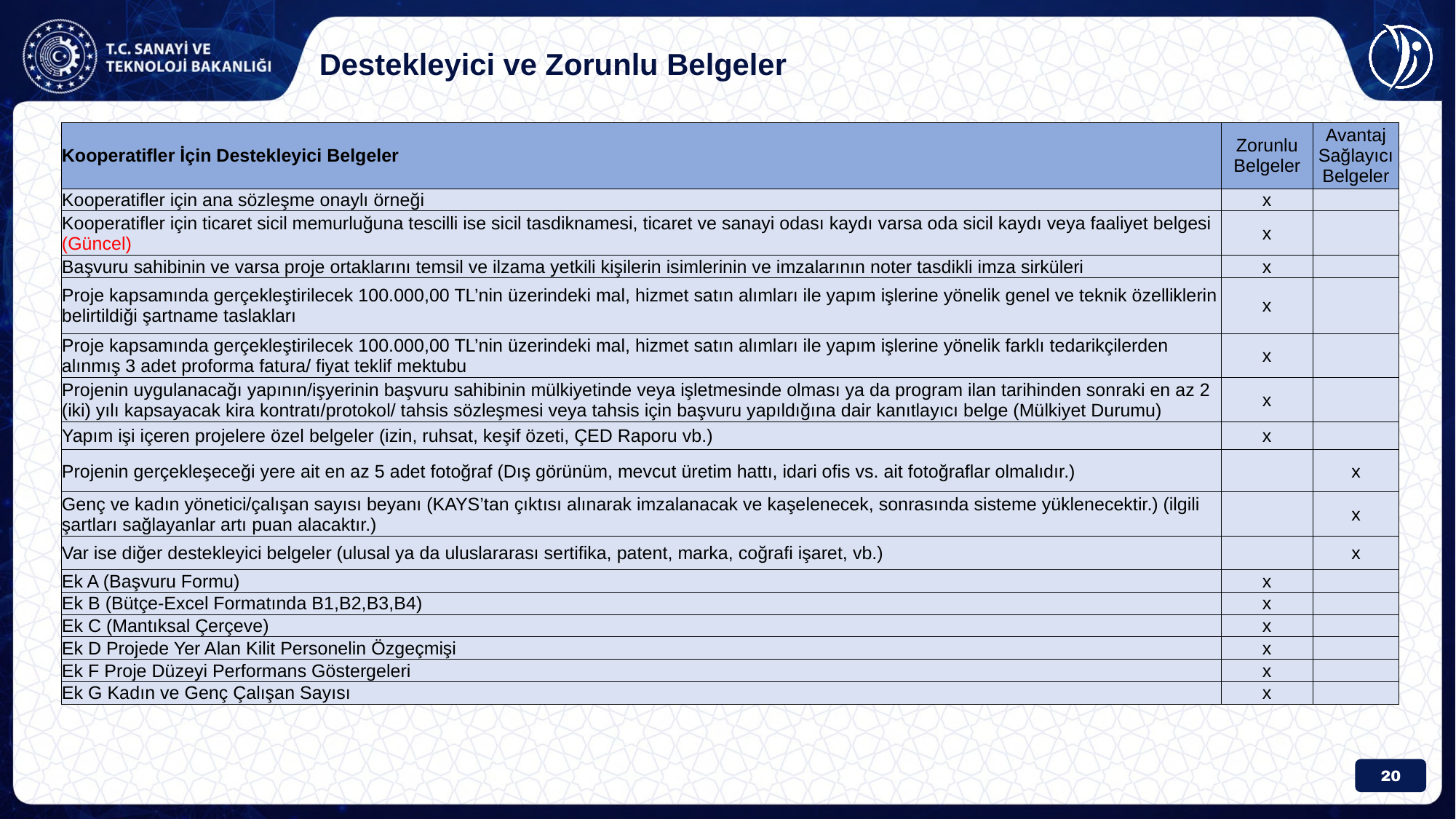

Destekleyici ve Zorunlu Belgeler
| Kooperatifler İçin Destekleyici Belgeler | Zorunlu Belgeler | Avantaj Sağlayıcı Belgeler |
| --- | --- | --- |
| Kooperatifler için ana sözleşme onaylı örneği | x |  |
| Kooperatifler için ticaret sicil memurluğuna tescilli ise sicil tasdiknamesi, ticaret ve sanayi odası kaydı varsa oda sicil kaydı veya faaliyet belgesi (Güncel) | x |  |
| Başvuru sahibinin ve varsa proje ortaklarını temsil ve ilzama yetkili kişilerin isimlerinin ve imzalarının noter tasdikli imza sirküleri | x |  |
| Proje kapsamında gerçekleştirilecek 100.000,00 TL’nin üzerindeki mal, hizmet satın alımları ile yapım işlerine yönelik genel ve teknik özelliklerin belirtildiği şartname taslakları | x |  |
| Proje kapsamında gerçekleştirilecek 100.000,00 TL’nin üzerindeki mal, hizmet satın alımları ile yapım işlerine yönelik farklı tedarikçilerden alınmış 3 adet proforma fatura/ fiyat teklif mektubu | x |  |
| Projenin uygulanacağı yapının/işyerinin başvuru sahibinin mülkiyetinde veya işletmesinde olması ya da program ilan tarihinden sonraki en az 2 (iki) yılı kapsayacak kira kontratı/protokol/ tahsis sözleşmesi veya tahsis için başvuru yapıldığına dair kanıtlayıcı belge (Mülkiyet Durumu) | x |  |
| Yapım işi içeren projelere özel belgeler (izin, ruhsat, keşif özeti, ÇED Raporu vb.) | x |  |
| Projenin gerçekleşeceği yere ait en az 5 adet fotoğraf (Dış görünüm, mevcut üretim hattı, idari ofis vs. ait fotoğraflar olmalıdır.) |  | x |
| Genç ve kadın yönetici/çalışan sayısı beyanı (KAYS’tan çıktısı alınarak imzalanacak ve kaşelenecek, sonrasında sisteme yüklenecektir.) (ilgili şartları sağlayanlar artı puan alacaktır.) |  | x |
| Var ise diğer destekleyici belgeler (ulusal ya da uluslararası sertifika, patent, marka, coğrafi işaret, vb.) |  | x |
| Ek A (Başvuru Formu) | x |  |
| Ek B (Bütçe-Excel Formatında B1,B2,B3,B4) | x |  |
| Ek C (Mantıksal Çerçeve) | x |  |
| Ek D Projede Yer Alan Kilit Personelin Özgeçmişi | x |  |
| Ek F Proje Düzeyi Performans Göstergeleri | x |  |
| Ek G Kadın ve Genç Çalışan Sayısı | x |  |